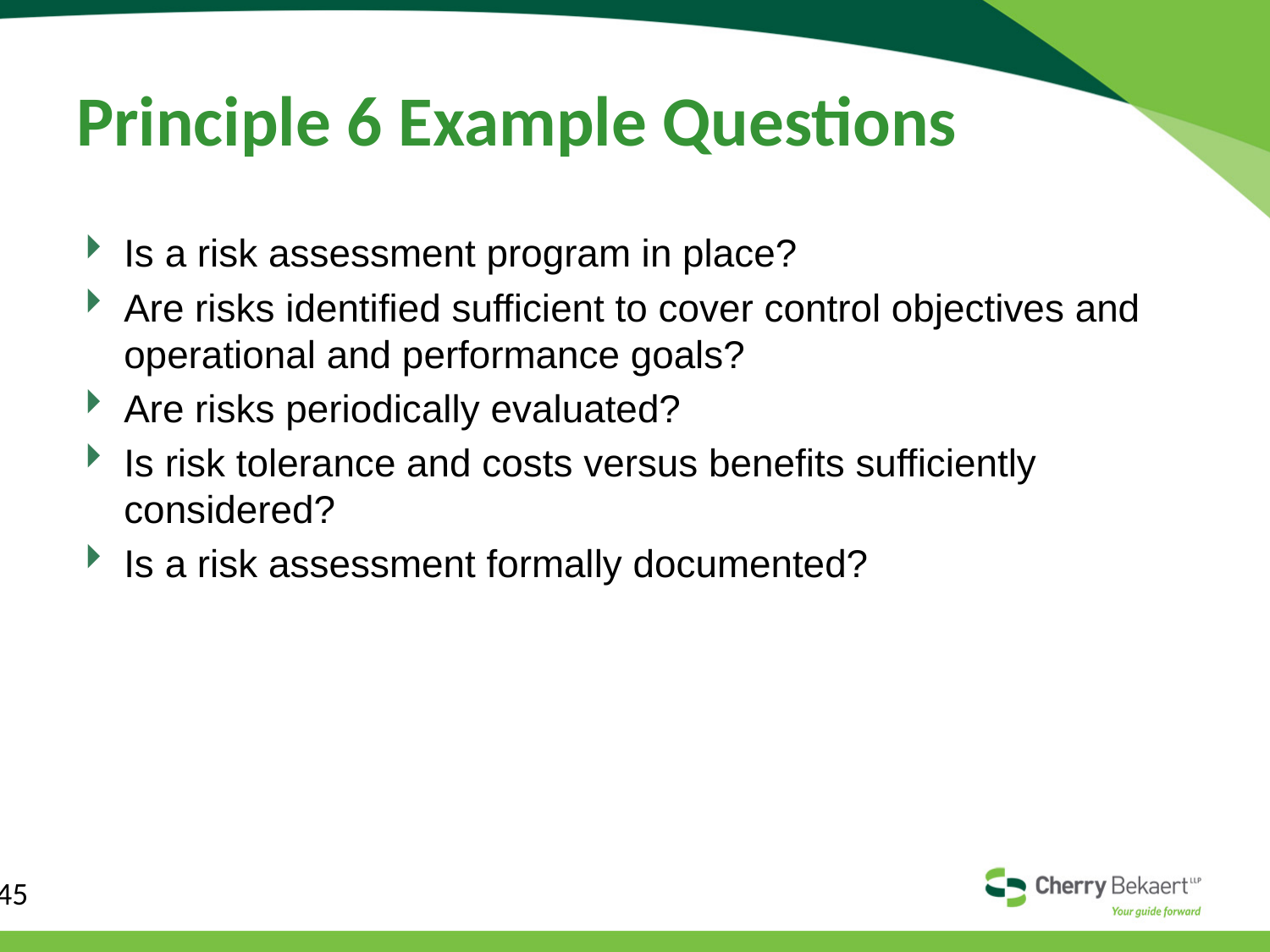

# Principle 6 Example Questions
Is a risk assessment program in place?
Are risks identified sufficient to cover control objectives and operational and performance goals?
Are risks periodically evaluated?
Is risk tolerance and costs versus benefits sufficiently considered?
Is a risk assessment formally documented?

45